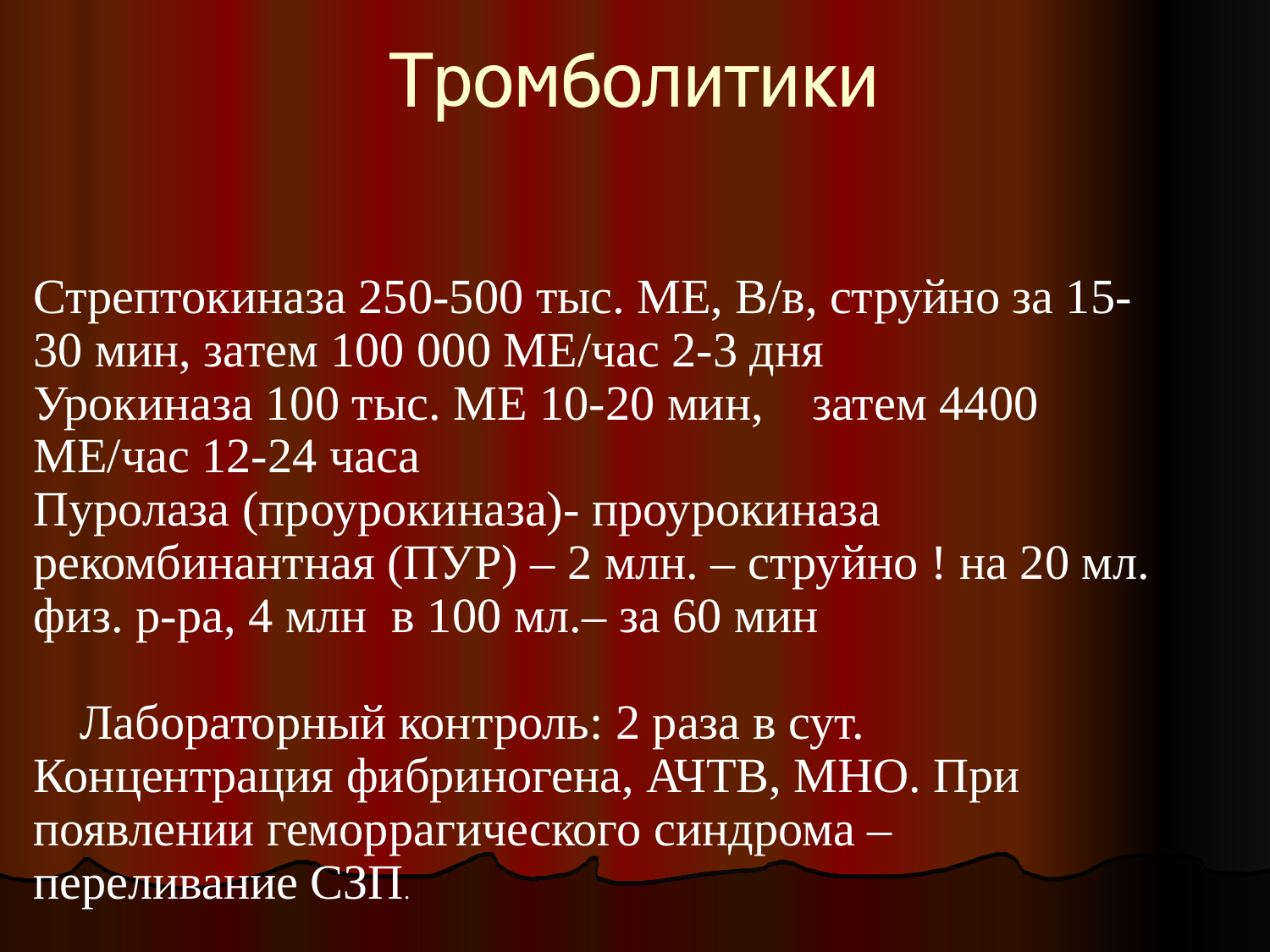

# Тромболитики
Стрептокиназа 250-500 тыс. МЕ, В/в, струйно за 15-30 мин, затем 100 000 МЕ/час 2-3 дня
Урокиназа 100 тыс. МЕ 10-20 мин,    затем 4400 МЕ/час 12-24 часа
Пуролаза (проурокиназа)- проурокиназа рекомбинантная (ПУР) – 2 млн. – струйно ! на 20 мл. физ. р-ра, 4 млн  в 100 мл.– за 60 мин

   Лабораторный контроль: 2 раза в сут. Концентрация фибриногена, АЧТВ, МНО. При появлении геморрагического синдрома – переливание СЗП.